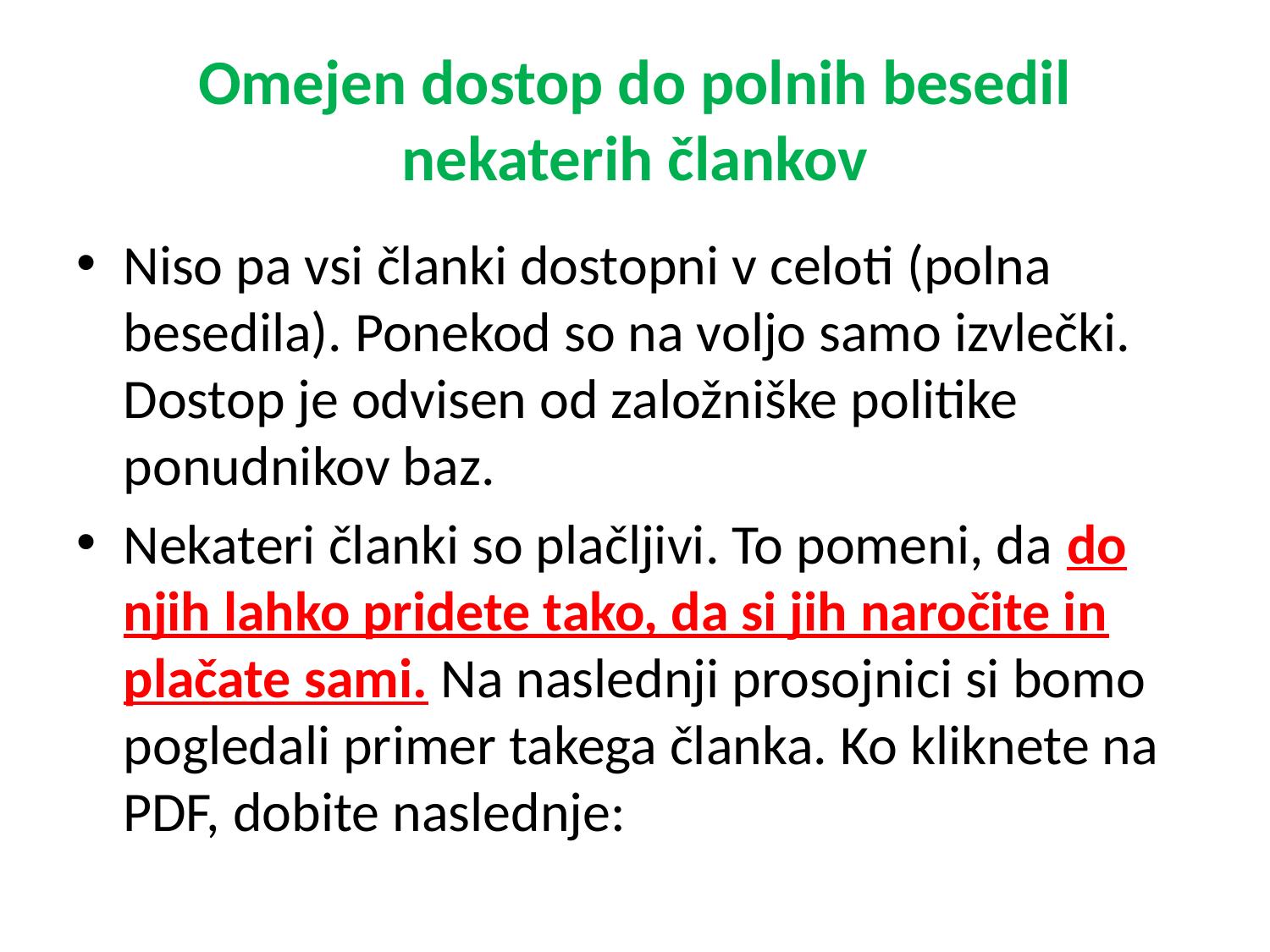

# Omejen dostop do polnih besedil nekaterih člankov
Niso pa vsi članki dostopni v celoti (polna besedila). Ponekod so na voljo samo izvlečki. Dostop je odvisen od založniške politike ponudnikov baz.
Nekateri članki so plačljivi. To pomeni, da do njih lahko pridete tako, da si jih naročite in plačate sami. Na naslednji prosojnici si bomo pogledali primer takega članka. Ko kliknete na PDF, dobite naslednje: